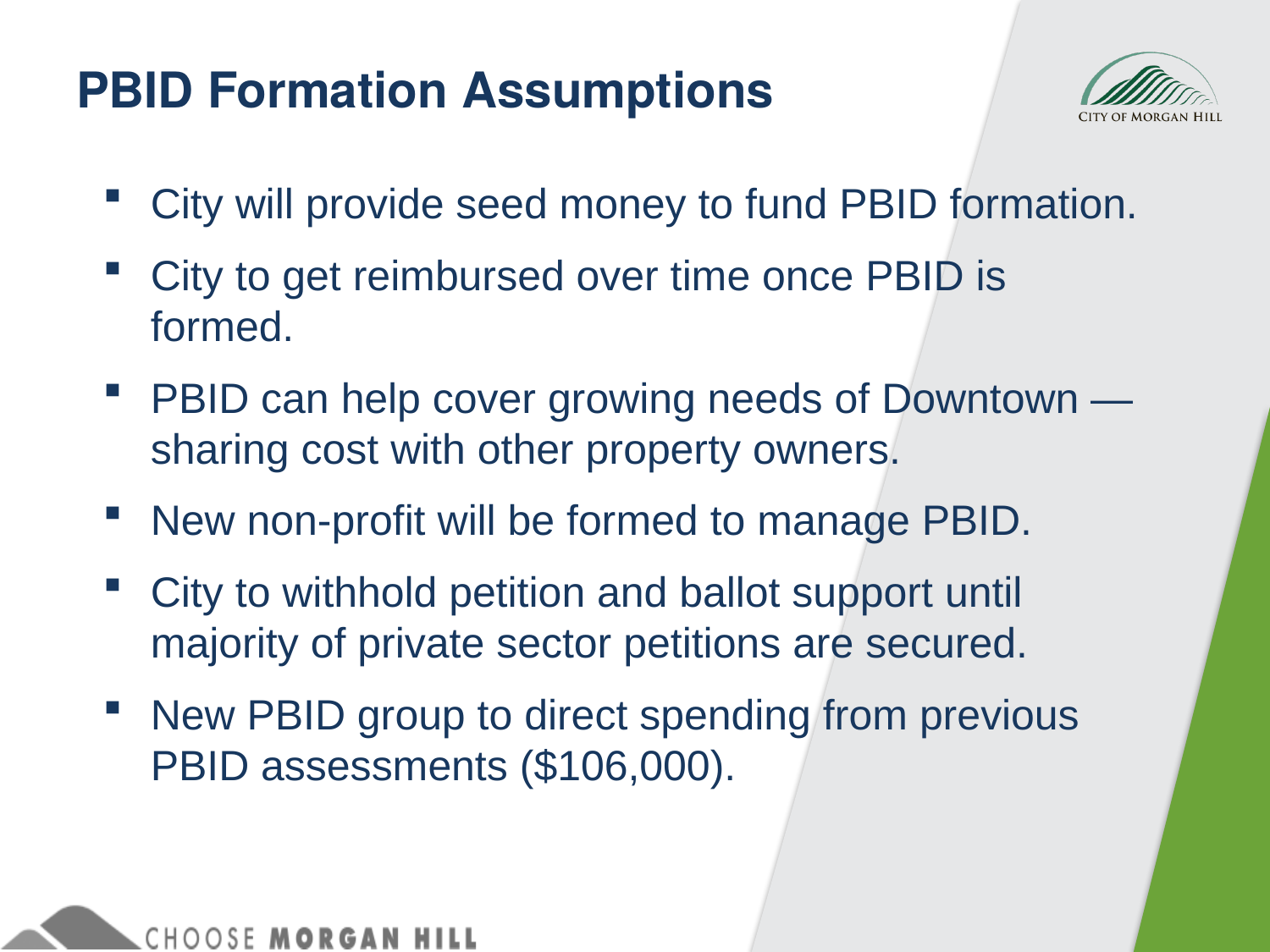

# PBID Formation Assumptions
City will provide seed money to fund PBID formation.
City to get reimbursed over time once PBID is formed.
PBID can help cover growing needs of Downtown —sharing cost with other property owners.
New non-profit will be formed to manage PBID.
City to withhold petition and ballot support until majority of private sector petitions are secured.
New PBID group to direct spending from previous PBID assessments ($106,000).